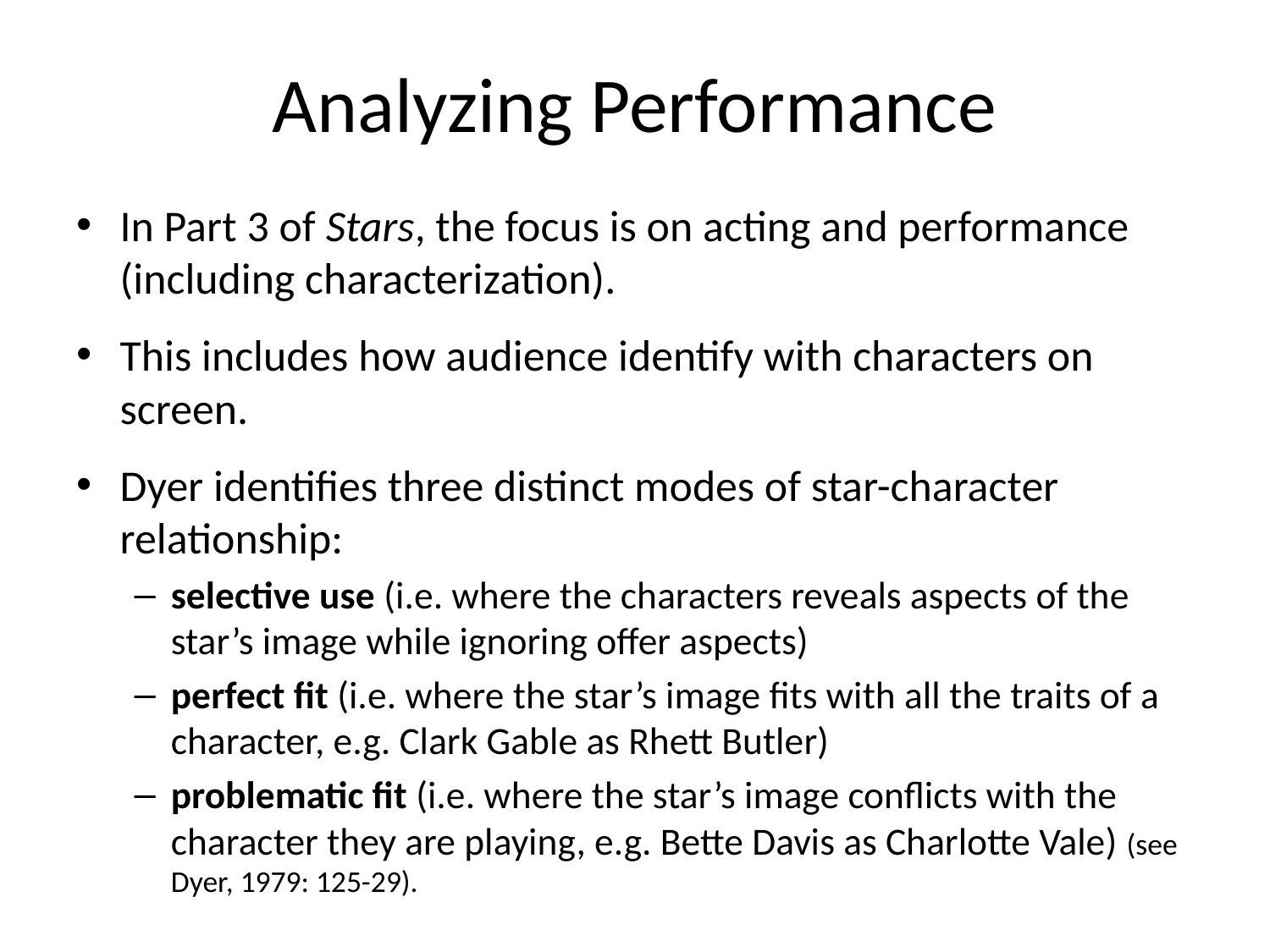

# Analyzing Performance
In Part 3 of Stars, the focus is on acting and performance (including characterization).

This includes how audience identify with characters on screen.

Dyer identifies three distinct modes of star-character relationship:
selective use (i.e. where the characters reveals aspects of the star’s image while ignoring offer aspects)
perfect fit (i.e. where the star’s image fits with all the traits of a character, e.g. Clark Gable as Rhett Butler)
problematic fit (i.e. where the star’s image conflicts with the character they are playing, e.g. Bette Davis as Charlotte Vale) (see Dyer, 1979: 125-29).